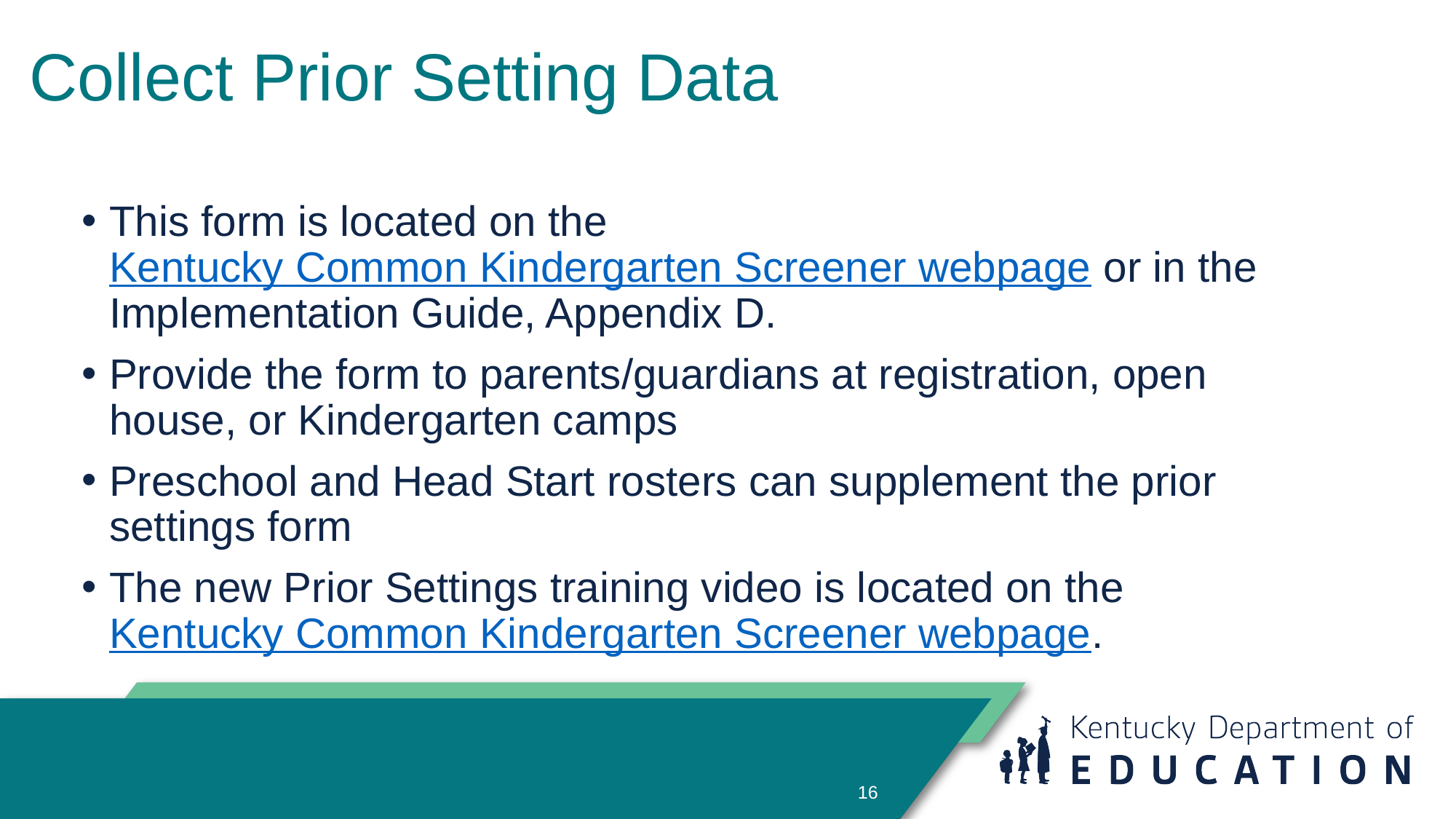

# Collect Prior Setting Data
This form is located on the Kentucky Common Kindergarten Screener webpage or in the Implementation Guide, Appendix D.
Provide the form to parents/guardians at registration, open house, or Kindergarten camps
Preschool and Head Start rosters can supplement the prior settings form
The new Prior Settings training video is located on the Kentucky Common Kindergarten Screener webpage.